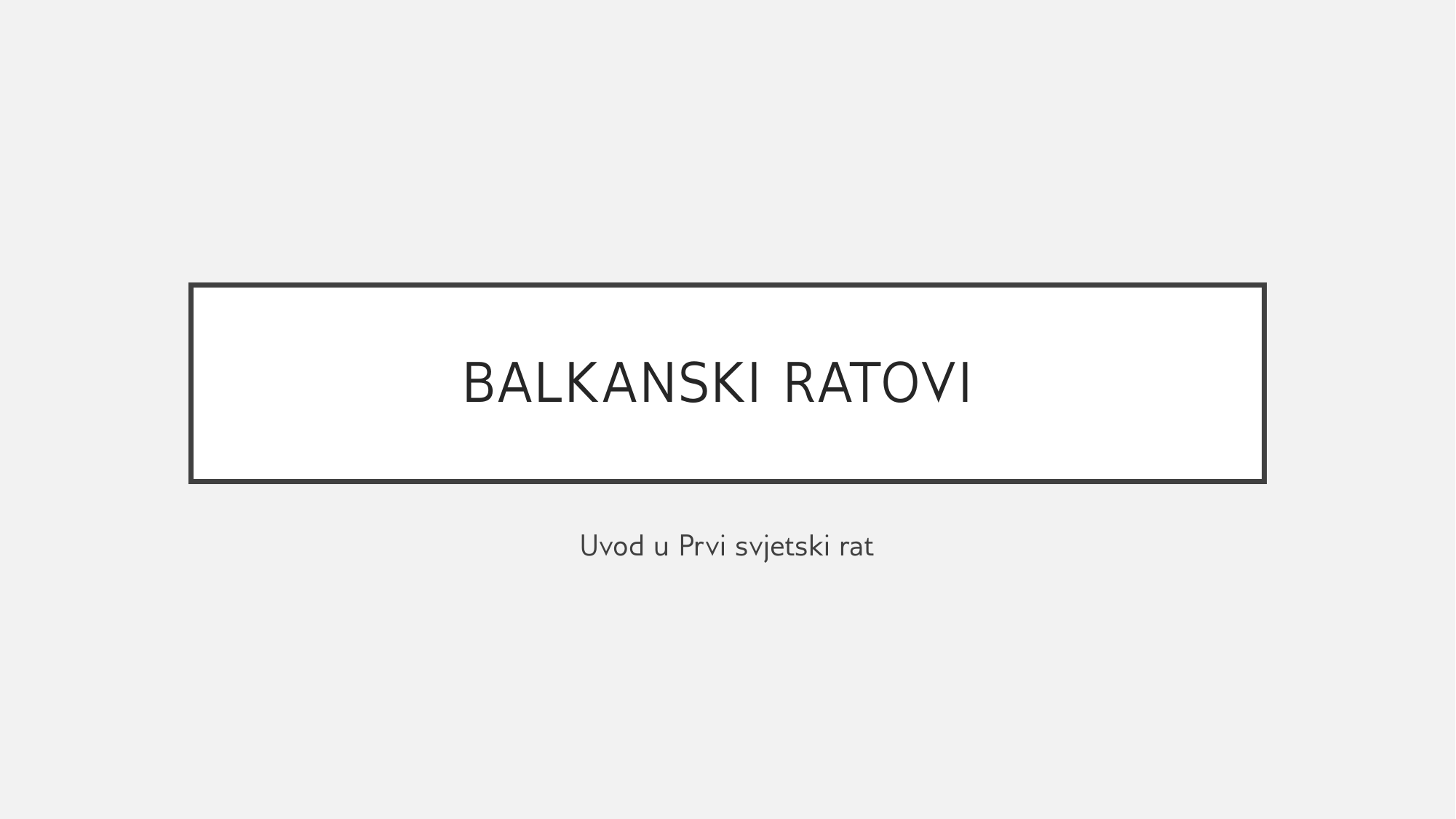

# Balkanski ratovi
Uvod u Prvi svjetski rat